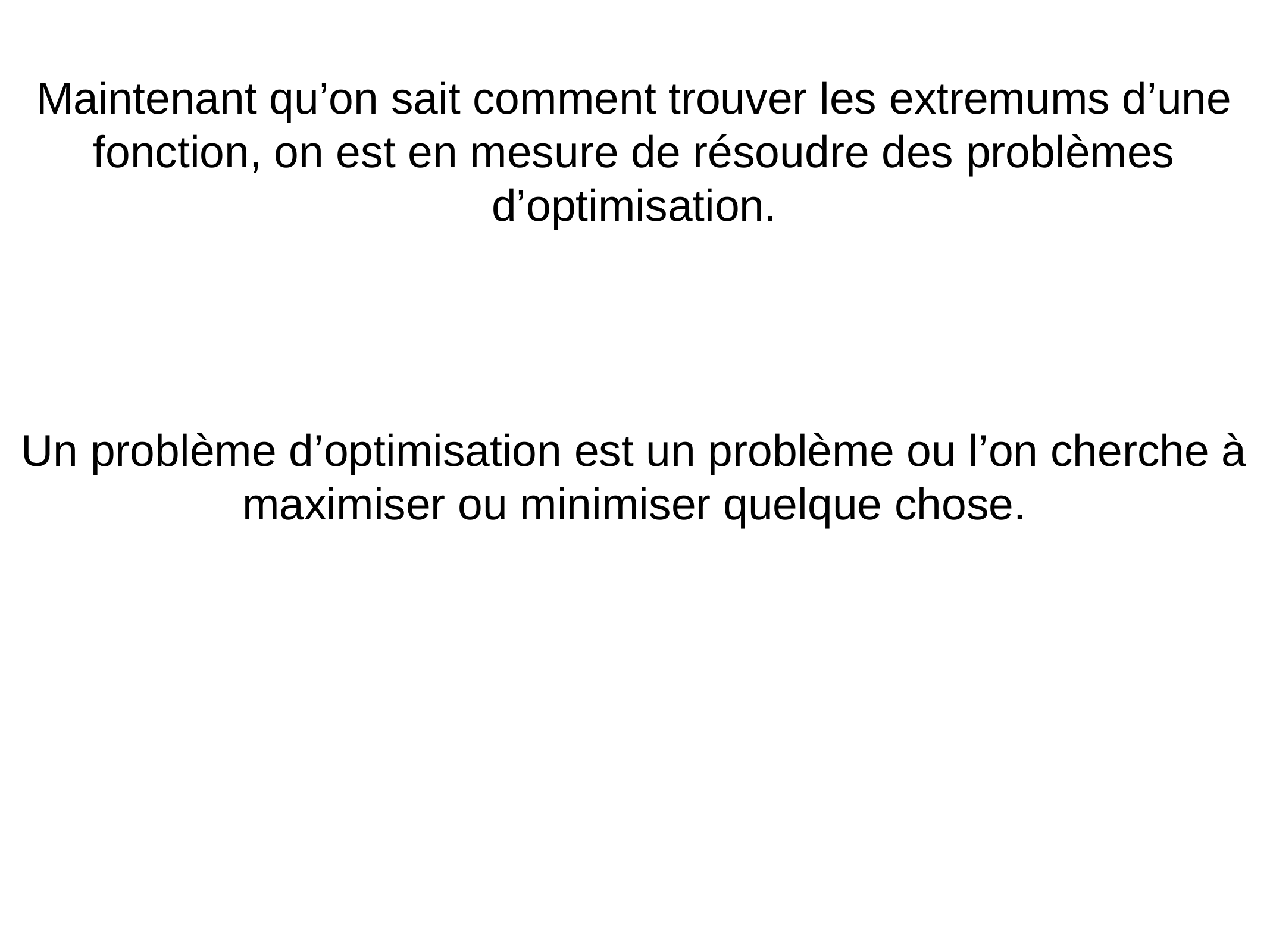

Maintenant qu’on sait comment trouver les extremums d’une fonction, on est en mesure de résoudre des problèmes d’optimisation.
Un problème d’optimisation est un problème ou l’on cherche à maximiser ou minimiser quelque chose.